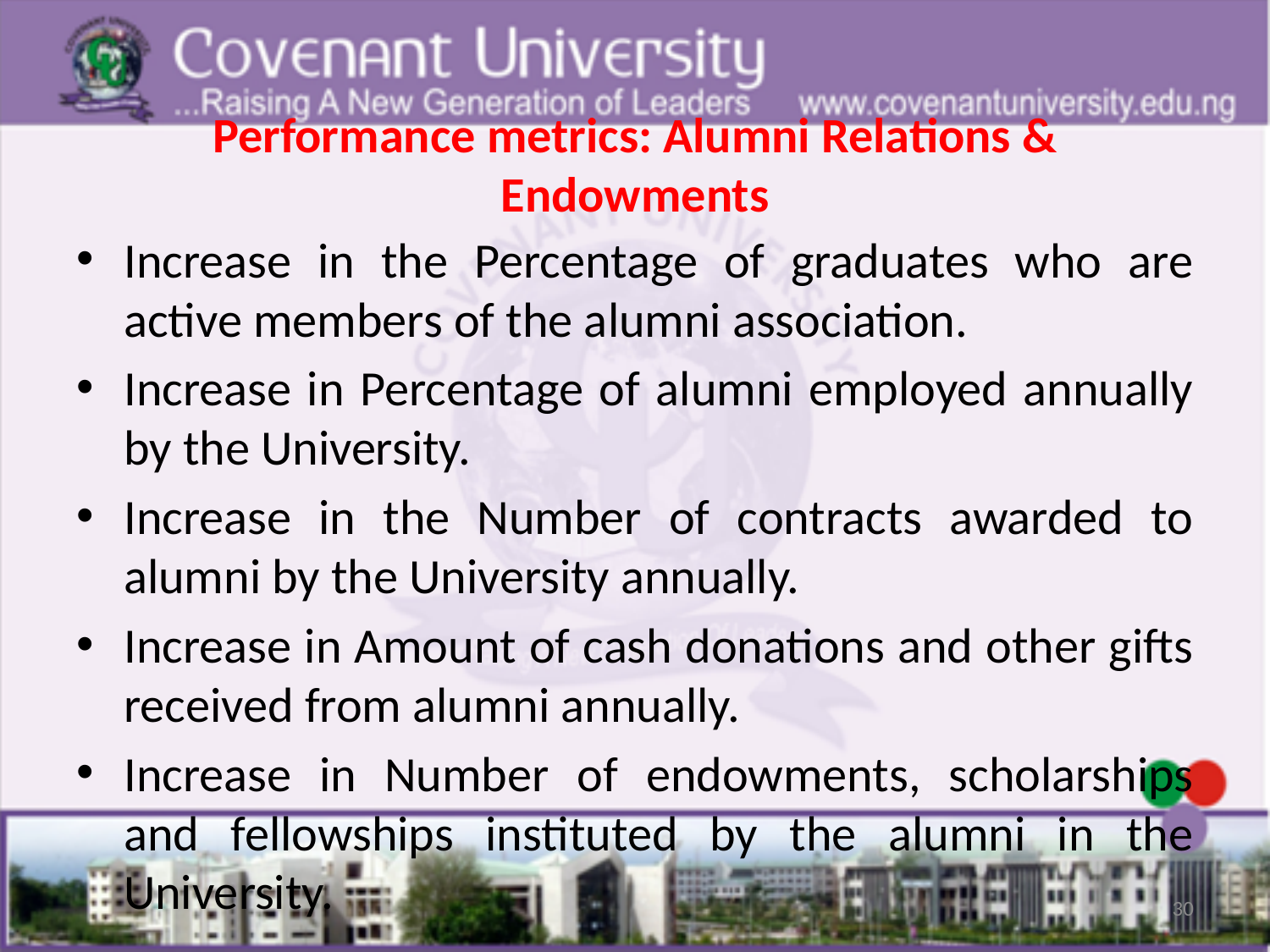

# Performance metrics: Alumni Relations & Endowments
Increase in the Percentage of graduates who are active members of the alumni association.
Increase in Percentage of alumni employed annually by the University.
Increase in the Number of contracts awarded to alumni by the University annually.
Increase in Amount of cash donations and other gifts received from alumni annually.
Increase in Number of endowments, scholarships and fellowships instituted by the alumni in the University.
30